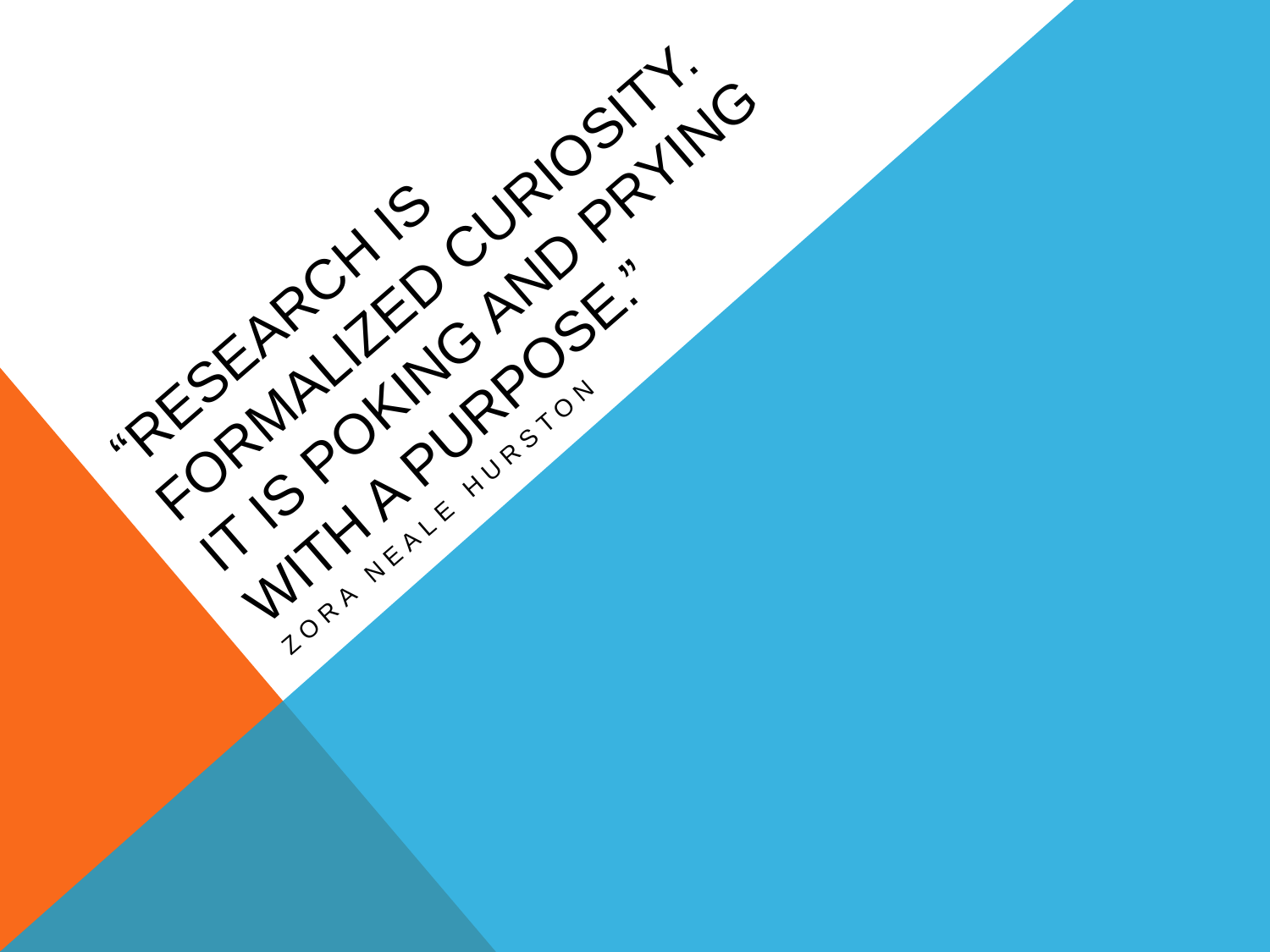

# “Research is formalized curiosity. It is poking and prying with a purpose.”
Zora neale Hurston